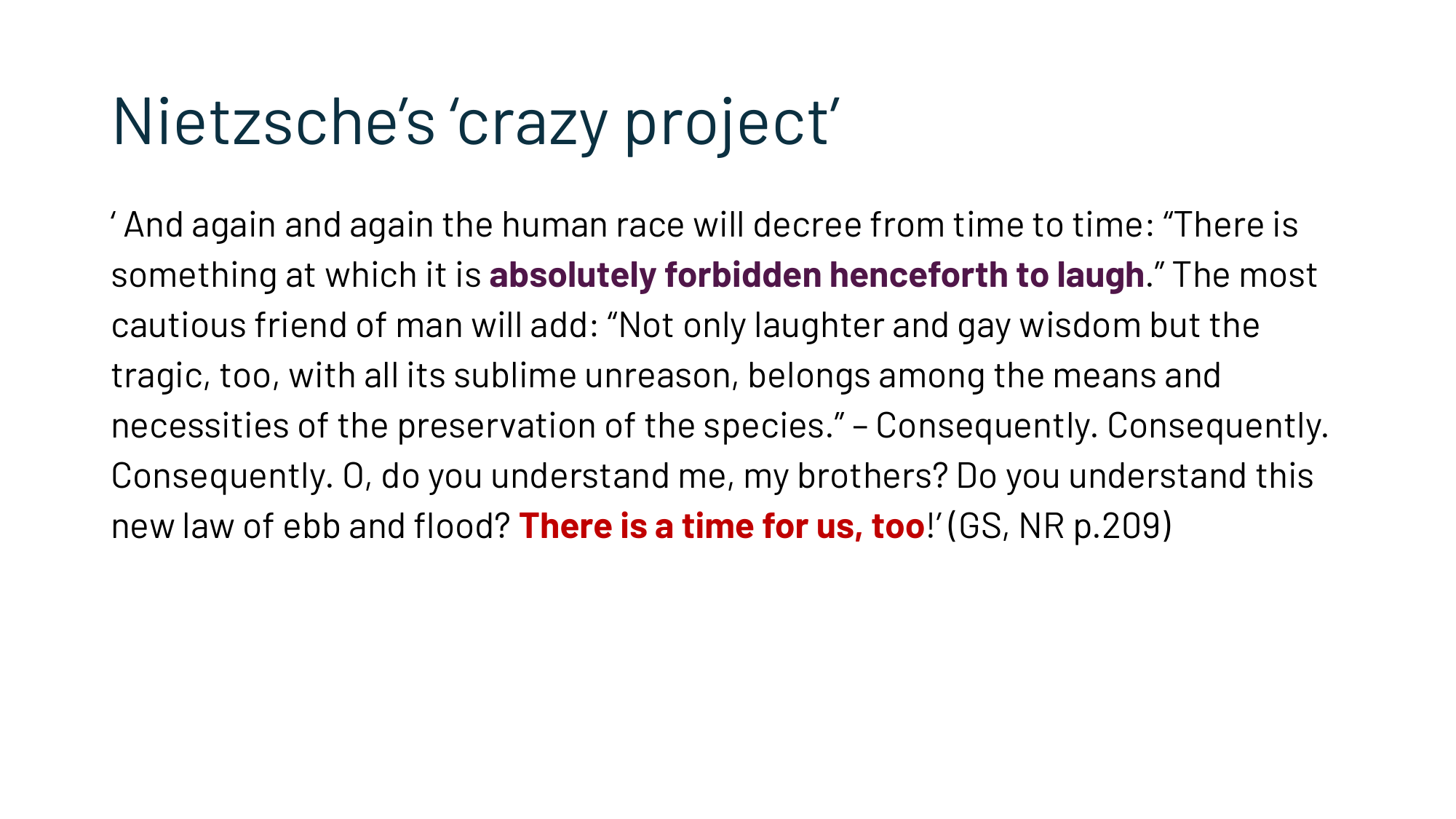

# Nietzsche’s ‘crazy project’
‘ And again and again the human race will decree from time to time: “There is something at which it is absolutely forbidden henceforth to laugh.” The most cautious friend of man will add: “Not only laughter and gay wisdom but the tragic, too, with all its sublime unreason, belongs among the means and necessities of the preservation of the species.” – Consequently. Consequently. Consequently. O, do you understand me, my brothers? Do you understand this new law of ebb and flood? There is a time for us, too!’ (GS, NR p.209)